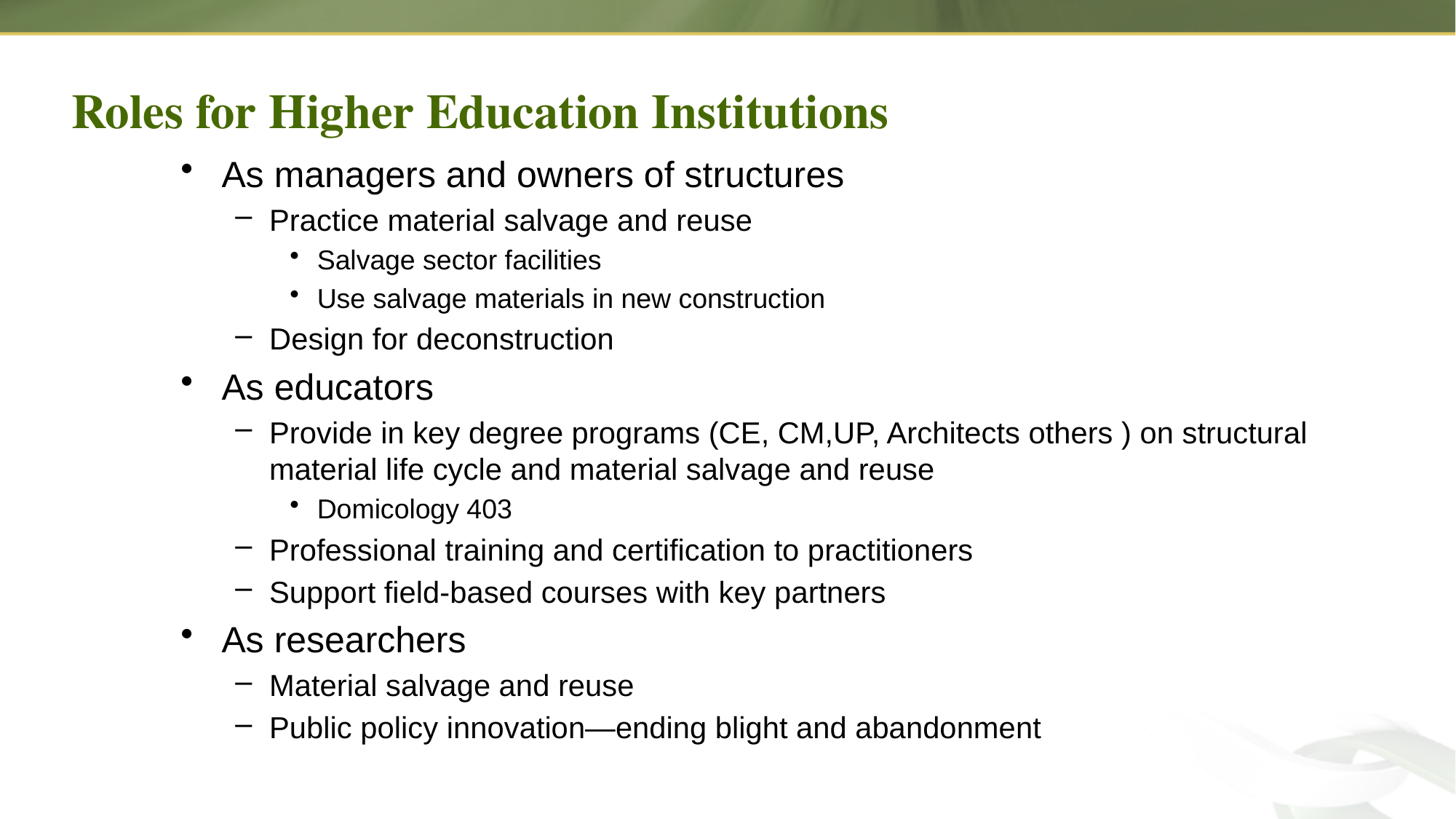

# Roles for Higher Education Institutions
As managers and owners of structures
Practice material salvage and reuse
Salvage sector facilities
Use salvage materials in new construction
Design for deconstruction
As educators
Provide in key degree programs (CE, CM,UP, Architects others ) on structural material life cycle and material salvage and reuse
Domicology 403
Professional training and certification to practitioners
Support field-based courses with key partners
As researchers
Material salvage and reuse
Public policy innovation—ending blight and abandonment